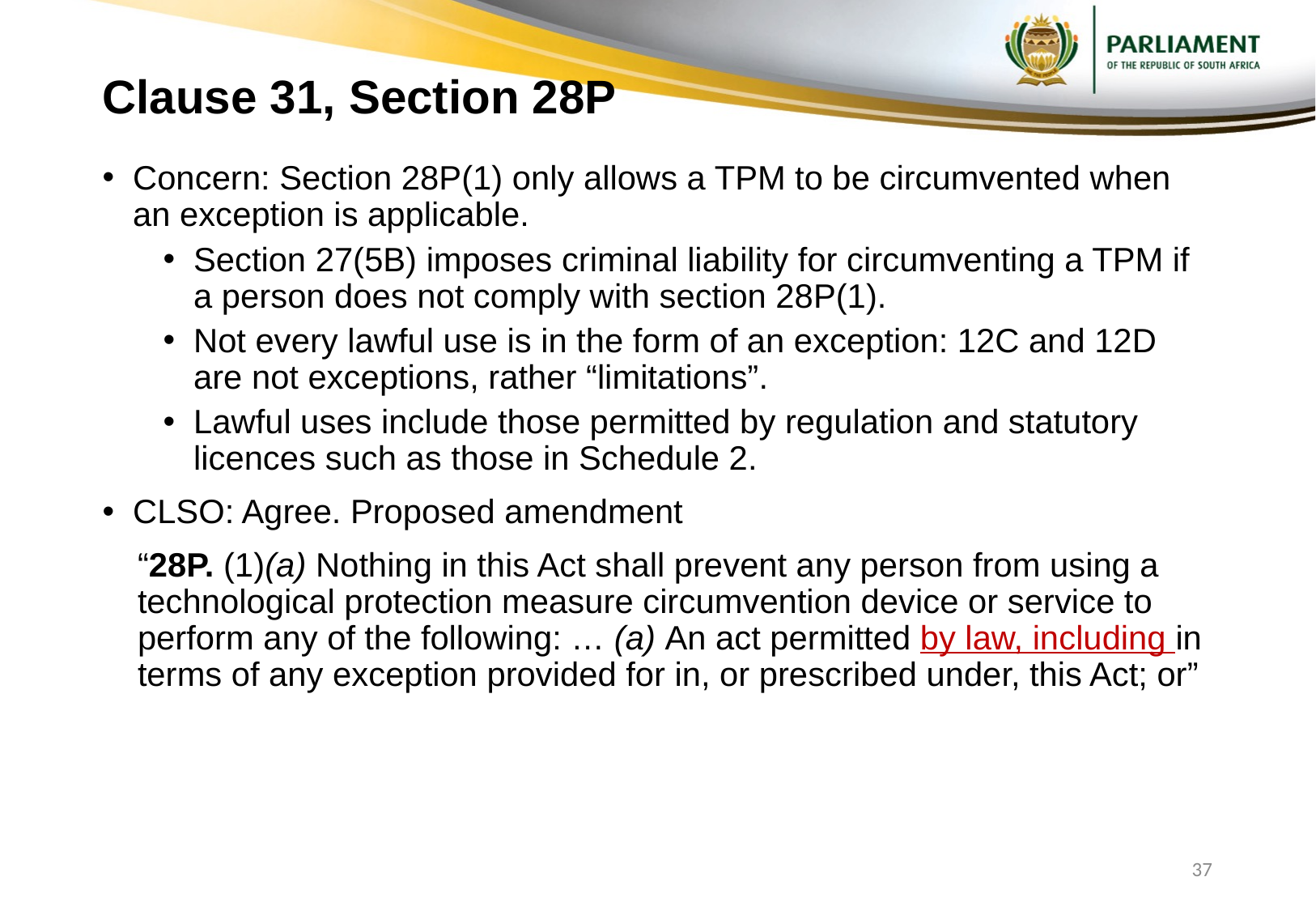

# Clause 31, Section 28P
Concern: Section 28P(1) only allows a TPM to be circumvented when an exception is applicable.
Section 27(5B) imposes criminal liability for circumventing a TPM if a person does not comply with section 28P(1).
Not every lawful use is in the form of an exception: 12C and 12D are not exceptions, rather “limitations”.
Lawful uses include those permitted by regulation and statutory licences such as those in Schedule 2.
CLSO: Agree. Proposed amendment
“28P. (1)(a) Nothing in this Act shall prevent any person from using a technological protection measure circumvention device or service to perform any of the following: … (a) An act permitted by law, including in terms of any exception provided for in, or prescribed under, this Act; or”
37